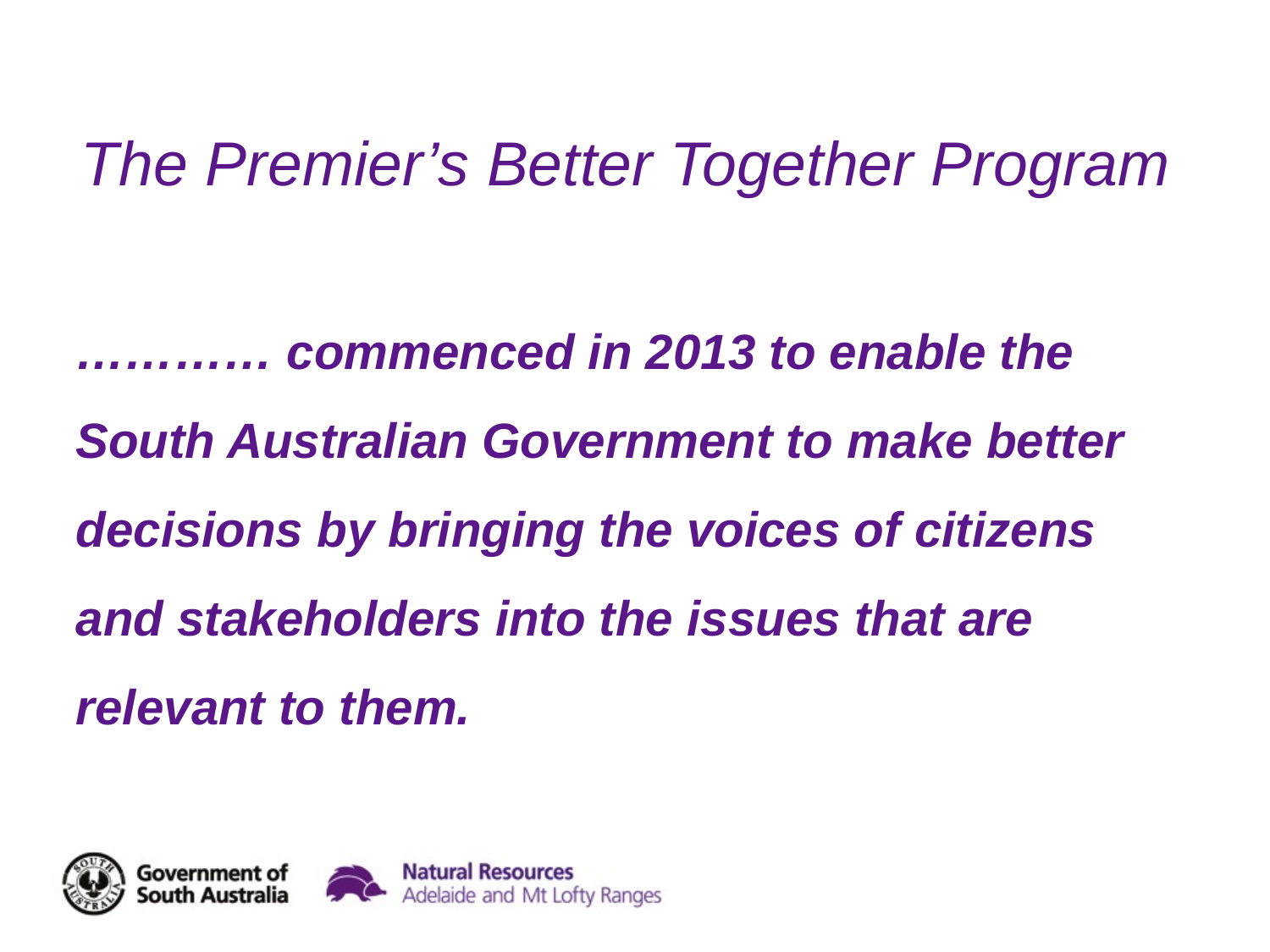

# The Premier’s Better Together Program
………… commenced in 2013 to enable the South Australian Government to make better decisions by bringing the voices of citizens and stakeholders into the issues that are relevant to them.